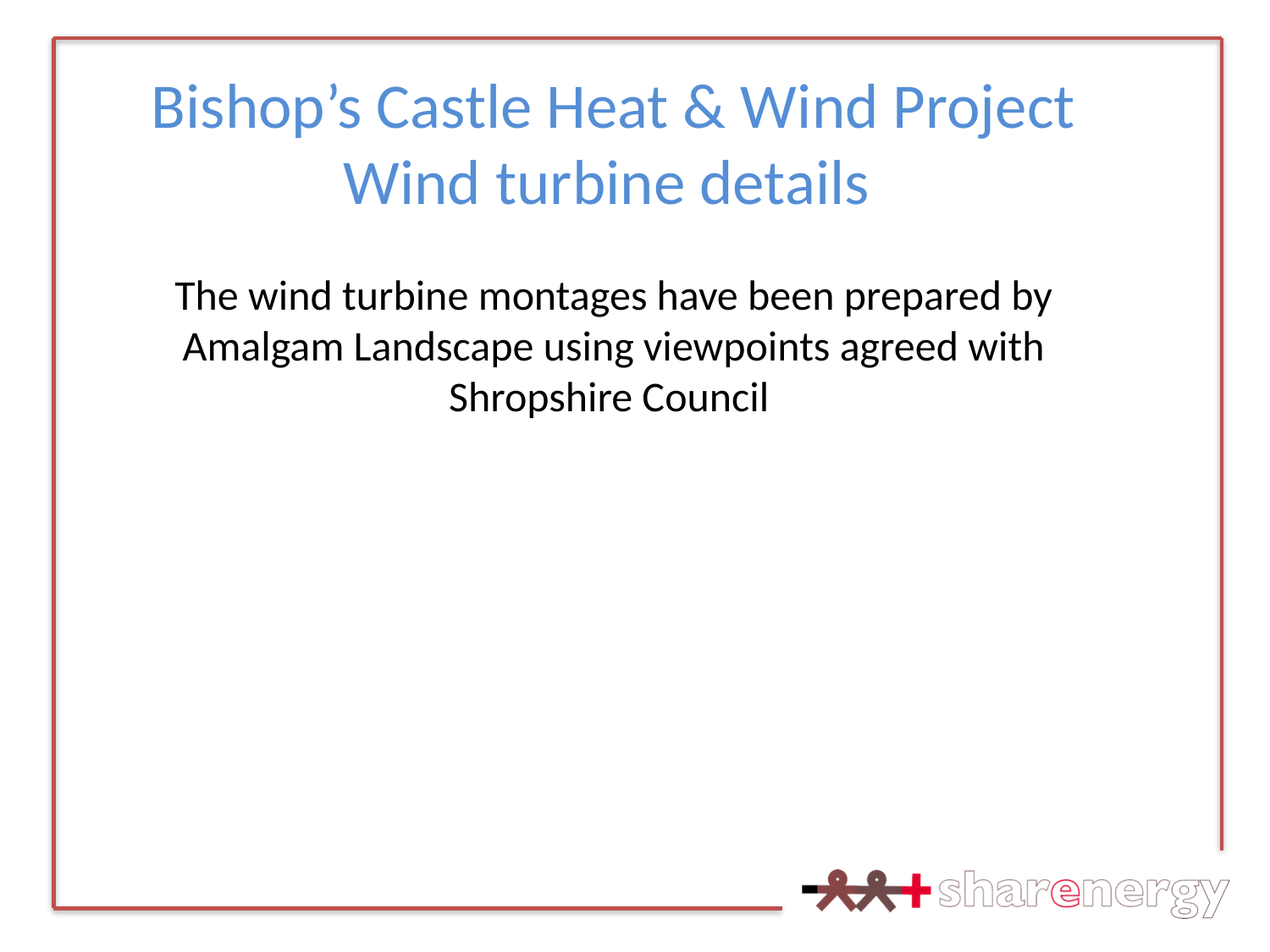

Bishop’s Castle Heat & Wind Project
Wind turbine details

The wind turbine montages have been prepared by Amalgam Landscape using viewpoints agreed with Shropshire Council